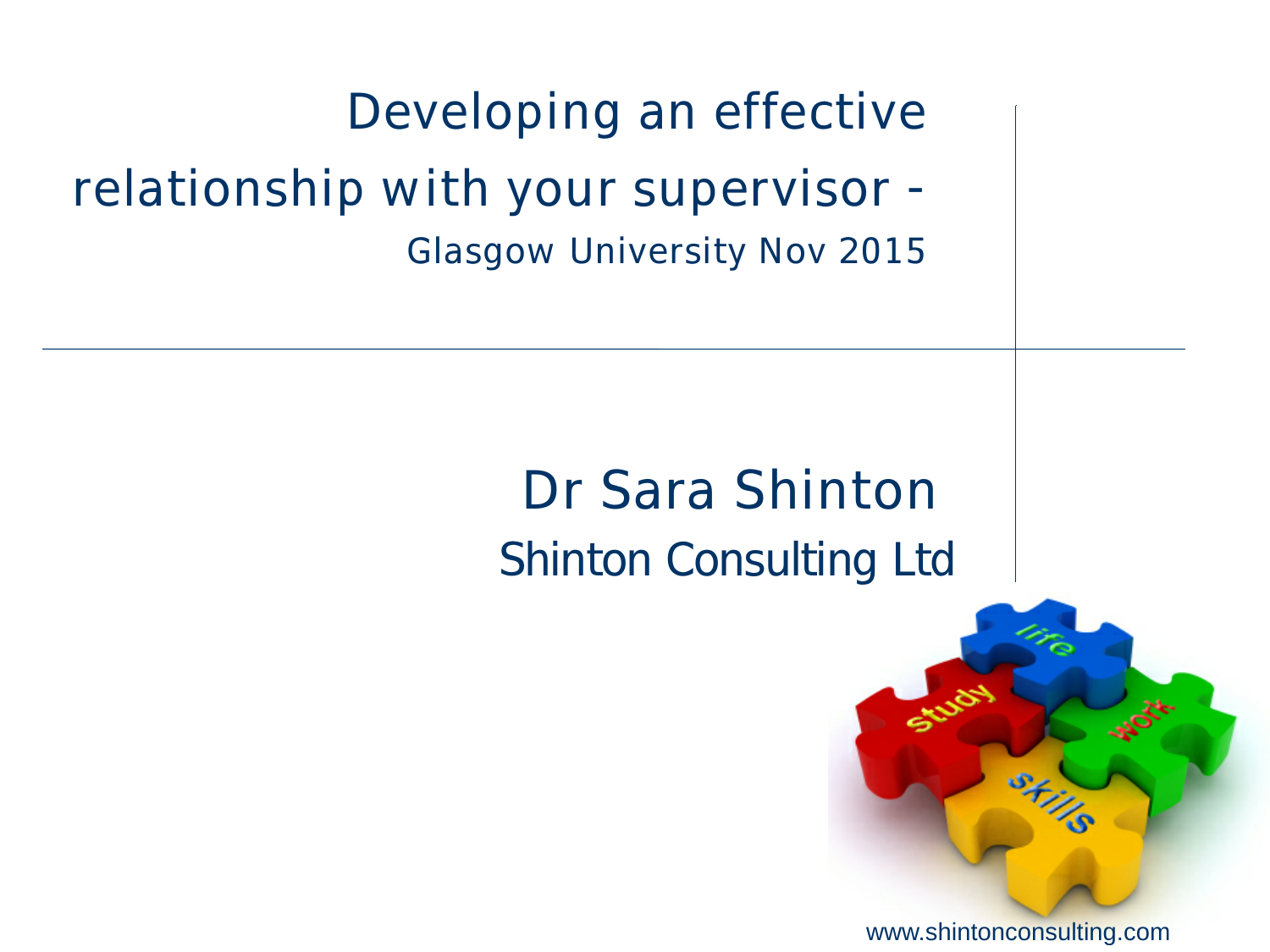

Developing an effective relationship with your supervisor -Glasgow University Nov 2015
Dr Sara Shinton
Shinton Consulting Ltd
www.shintonconsulting.com